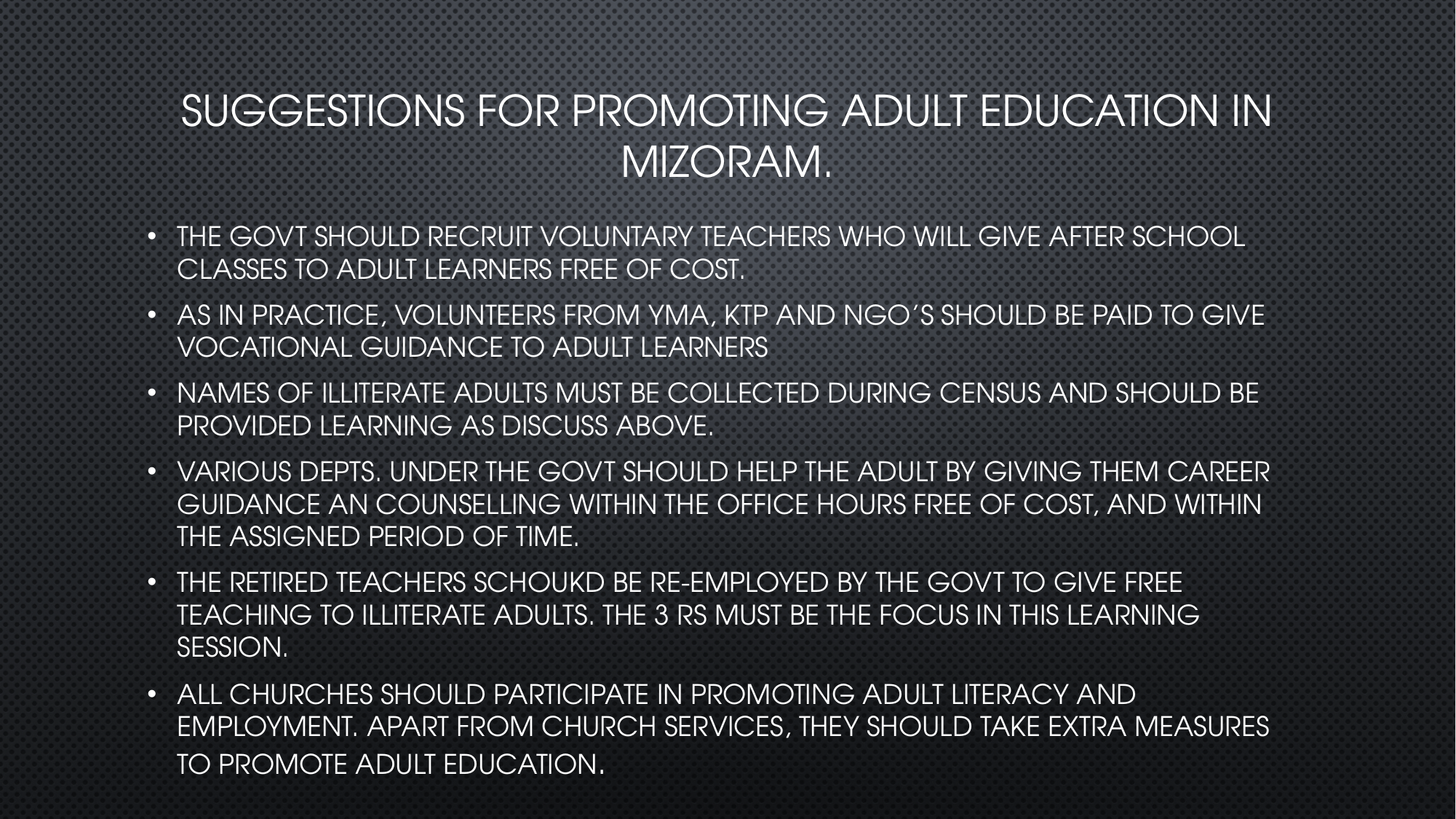

# Suggestions for Promoting Adult Education in Mizoram.
The Govt should recruit voluntary teachers who will give after school classes to adult learners free of cost.
As in practice, volunteers from Yma, Ktp and Ngo’s should be paid to give vocational guidance to adult learners
Names of illiterate adults must be collected during census and should be provided learning as discuss above.
Various depts. Under the govt should help the adult by giving them career guidance an counselling within the office hours free of cost, and within the assigned period of time.
The retired teachers schoukd be re-employed by the govt to give free teaching to illiterate adults. The 3 Rs must be the focus in this learning session.
All churches should participate in promoting adult literacy and employment. Apart from church services, they should take extra measures to promote adult education.